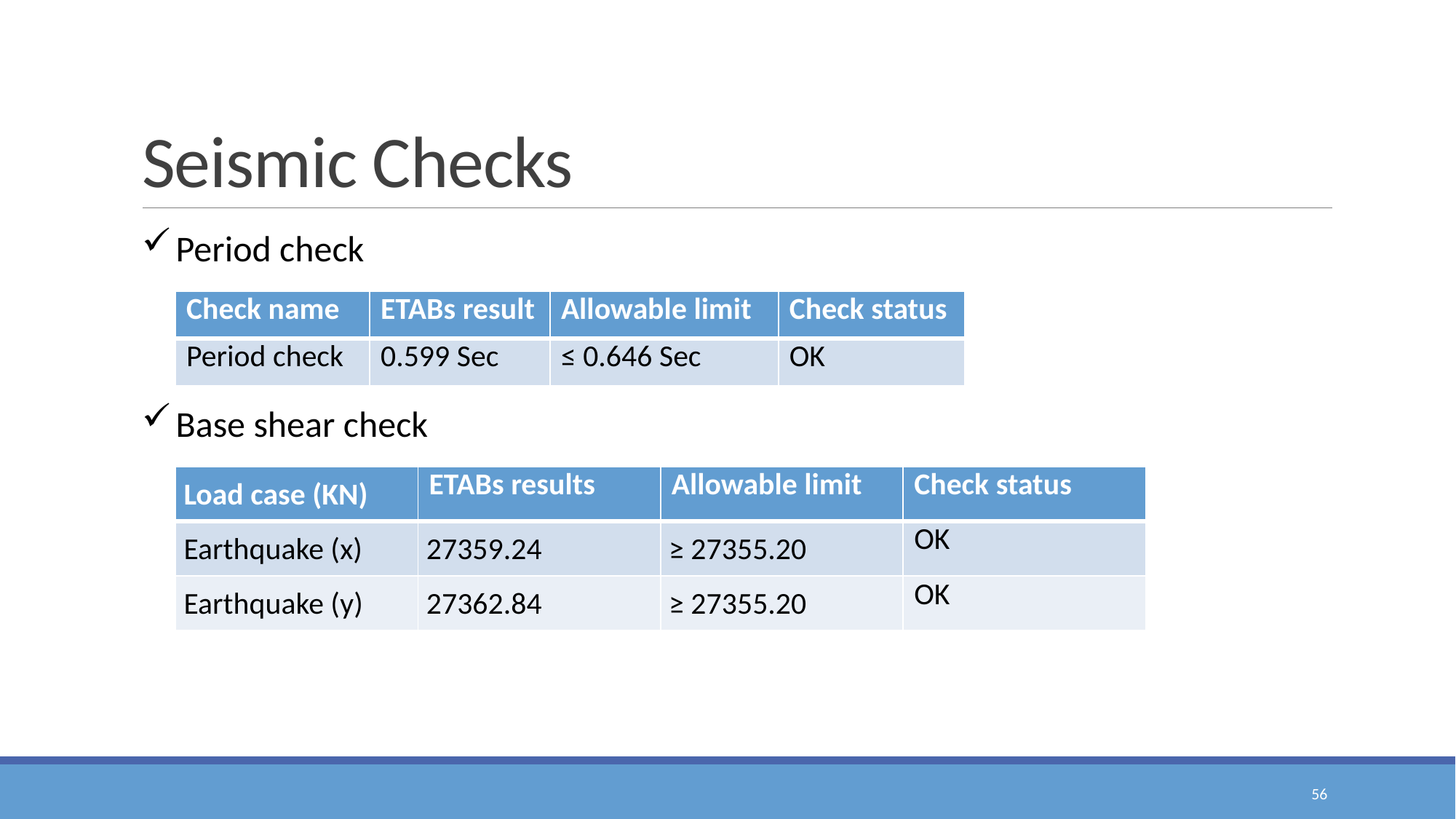

# Seismic Checks
Period check
| Check name | ETABs result | Allowable limit | Check status |
| --- | --- | --- | --- |
| Period check | 0.599 Sec | ≤ 0.646 Sec | OK |
Base shear check
| Load case (KN) | ETABs results | Allowable limit | Check status |
| --- | --- | --- | --- |
| Earthquake (x) | 27359.24 | ≥ 27355.20 | OK |
| Earthquake (y) | 27362.84 | ≥ 27355.20 | OK |
56